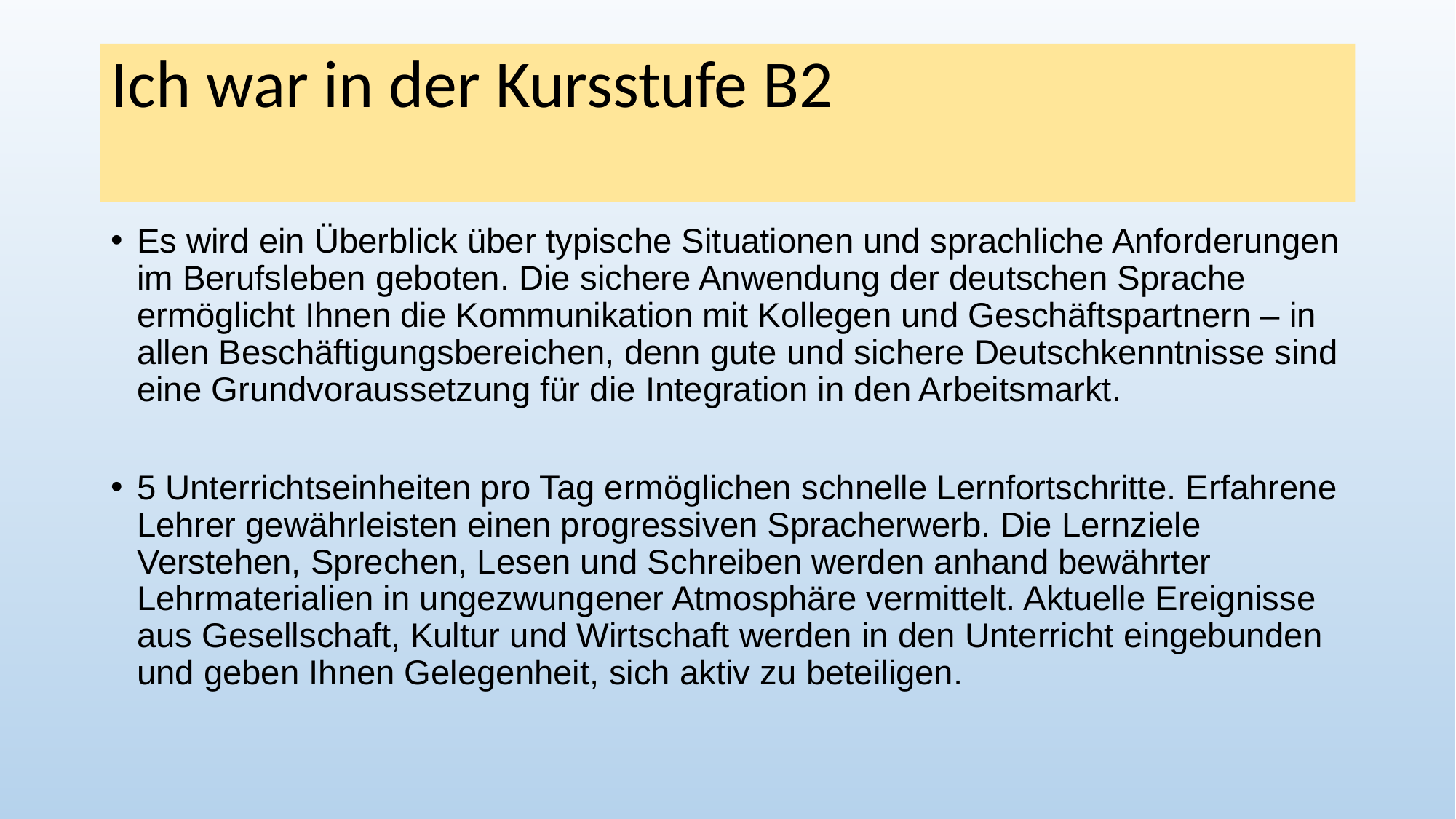

# Ich war in der Kursstufe B2
Es wird ein Überblick über typische Situationen und sprachliche Anforderungen im Berufsleben geboten. Die sichere Anwendung der deutschen Sprache ermöglicht Ihnen die Kommunikation mit Kollegen und Geschäftspartnern – in allen Beschäftigungsbereichen, denn gute und sichere Deutschkenntnisse sind eine Grundvoraussetzung für die Integration in den Arbeitsmarkt.

5 Unterrichtseinheiten pro Tag ermöglichen schnelle Lernfortschritte. Erfahrene Lehrer gewährleisten einen progressiven Spracherwerb. Die Lernziele Verstehen, Sprechen, Lesen und Schreiben werden anhand bewährter Lehrmaterialien in ungezwungener Atmosphäre vermittelt. Aktuelle Ereignisse aus Gesellschaft, Kultur und Wirtschaft werden in den Unterricht eingebunden und geben Ihnen Gelegenheit, sich aktiv zu beteiligen.